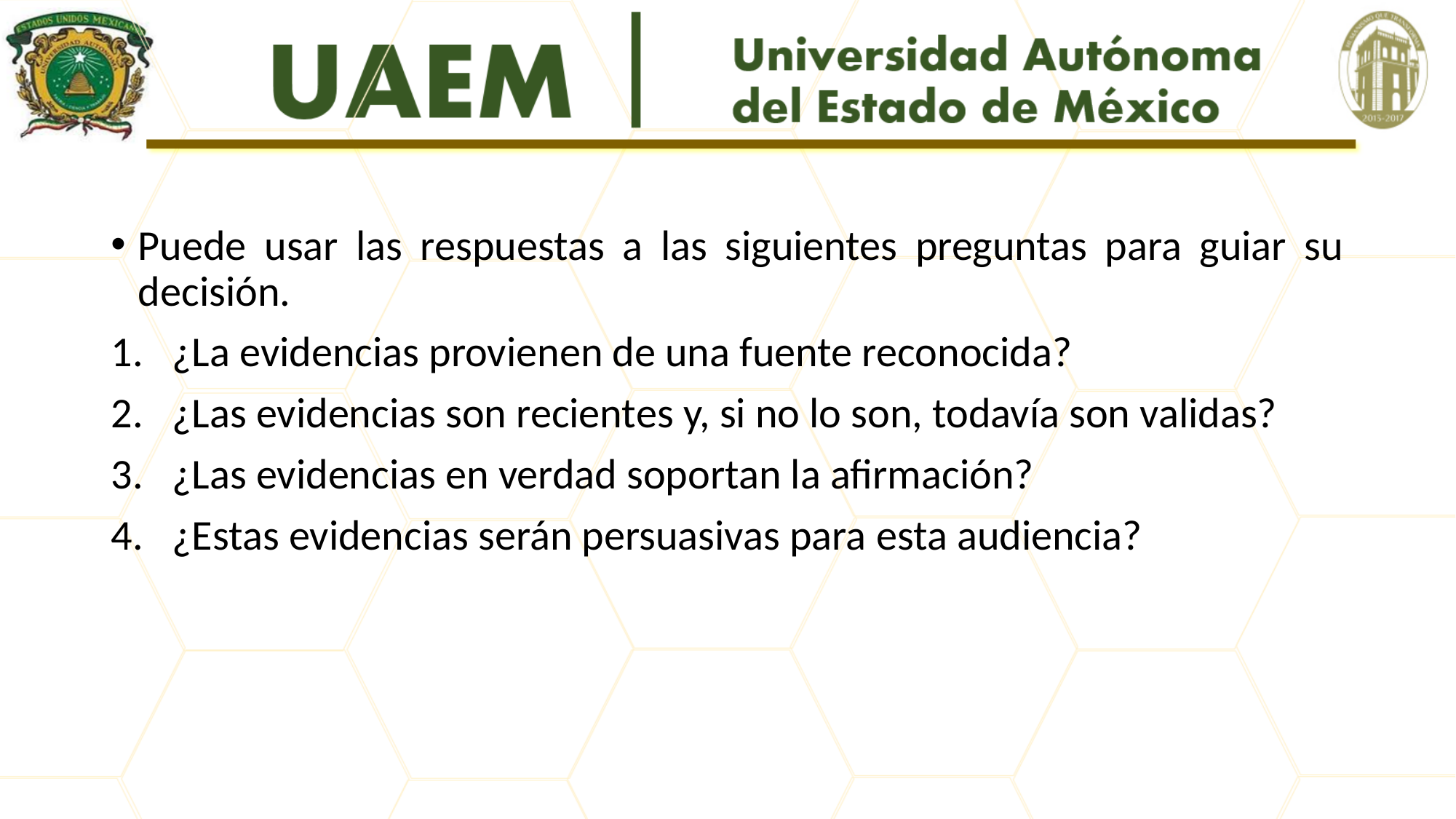

#
Puede usar las respuestas a las siguientes preguntas para guiar su decisión.
¿La evidencias provienen de una fuente reconocida?
¿Las evidencias son recientes y, si no lo son, todavía son validas?
¿Las evidencias en verdad soportan la afirmación?
¿Estas evidencias serán persuasivas para esta audiencia?